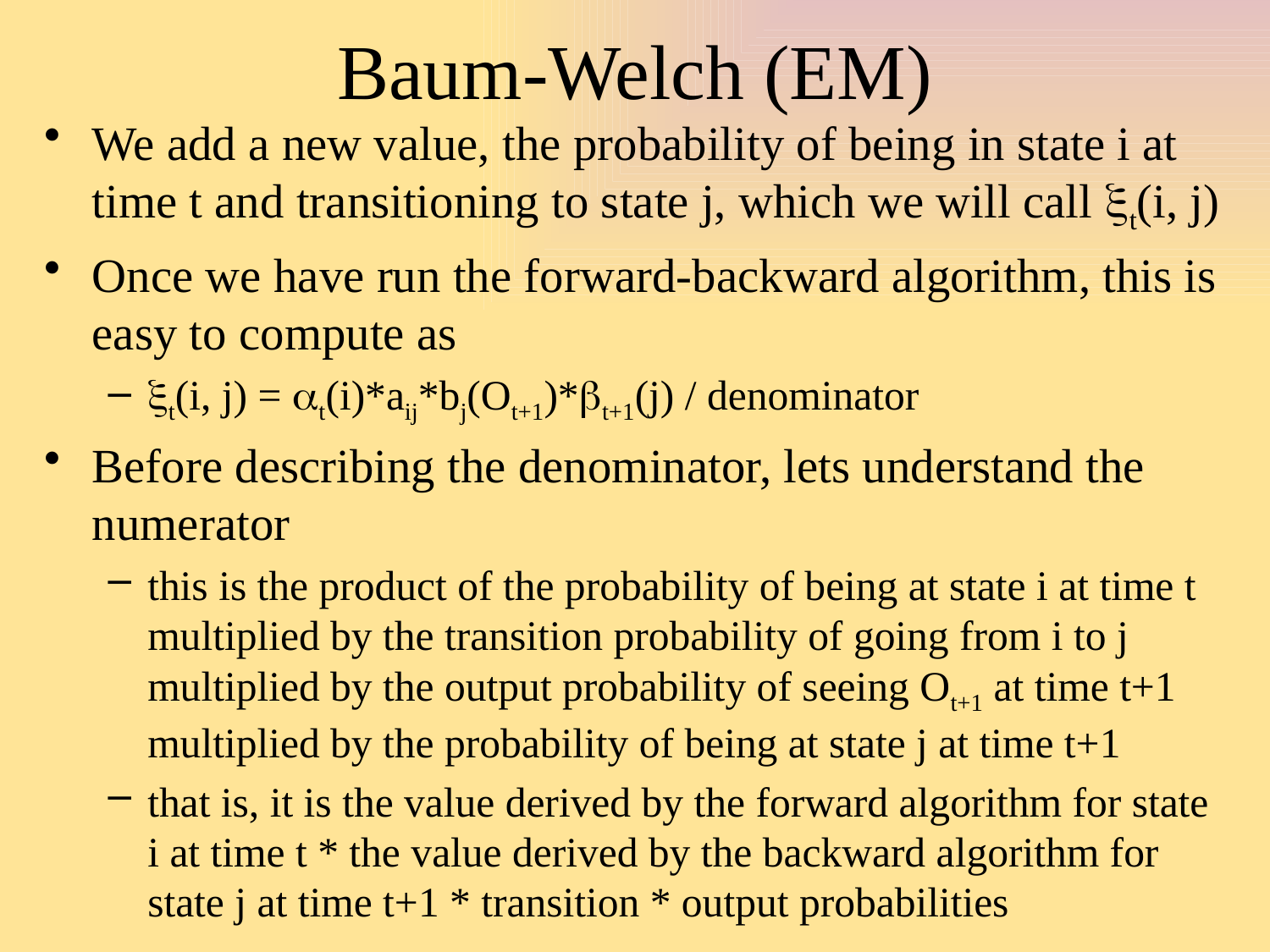

# Baum-Welch (EM)
We add a new value, the probability of being in state i at time t and transitioning to state j, which we will call ξt(i, j)
Once we have run the forward-backward algorithm, this is easy to compute as
ξt(i, j) = αt(i)*aij*bj(Ot+1)*βt+1(j) / denominator
Before describing the denominator, lets understand the numerator
this is the product of the probability of being at state i at time t multiplied by the transition probability of going from i to j multiplied by the output probability of seeing Ot+1 at time t+1 multiplied by the probability of being at state j at time t+1
that is, it is the value derived by the forward algorithm for state i at time t * the value derived by the backward algorithm for state j at time t+1 * transition * output probabilities